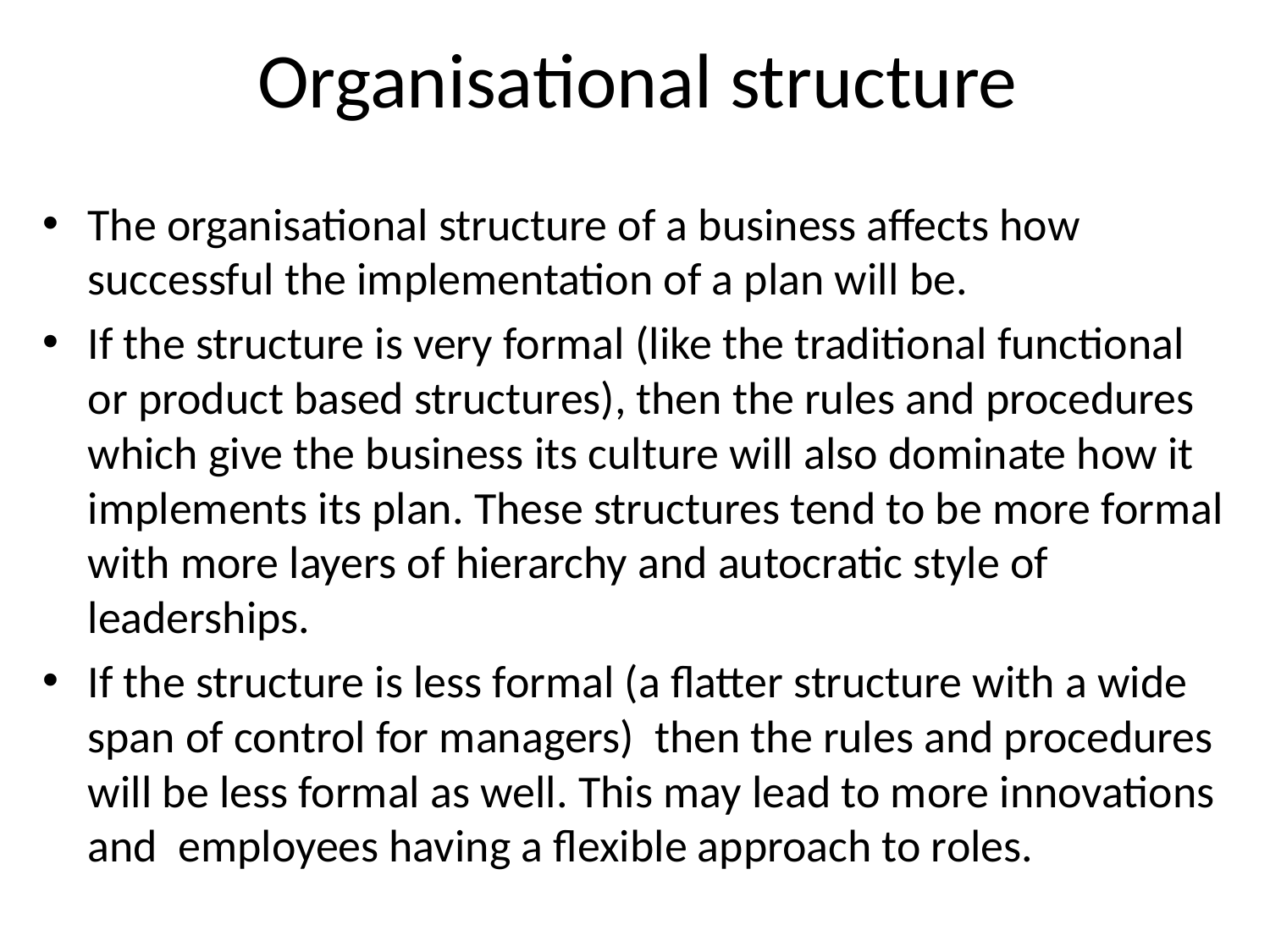

# Organisational structure
The organisational structure of a business affects how successful the implementation of a plan will be.
If the structure is very formal (like the traditional functional or product based structures), then the rules and procedures which give the business its culture will also dominate how it implements its plan. These structures tend to be more formal with more layers of hierarchy and autocratic style of leaderships.
If the structure is less formal (a flatter structure with a wide span of control for managers)  then the rules and procedures will be less formal as well. This may lead to more innovations and  employees having a flexible approach to roles.